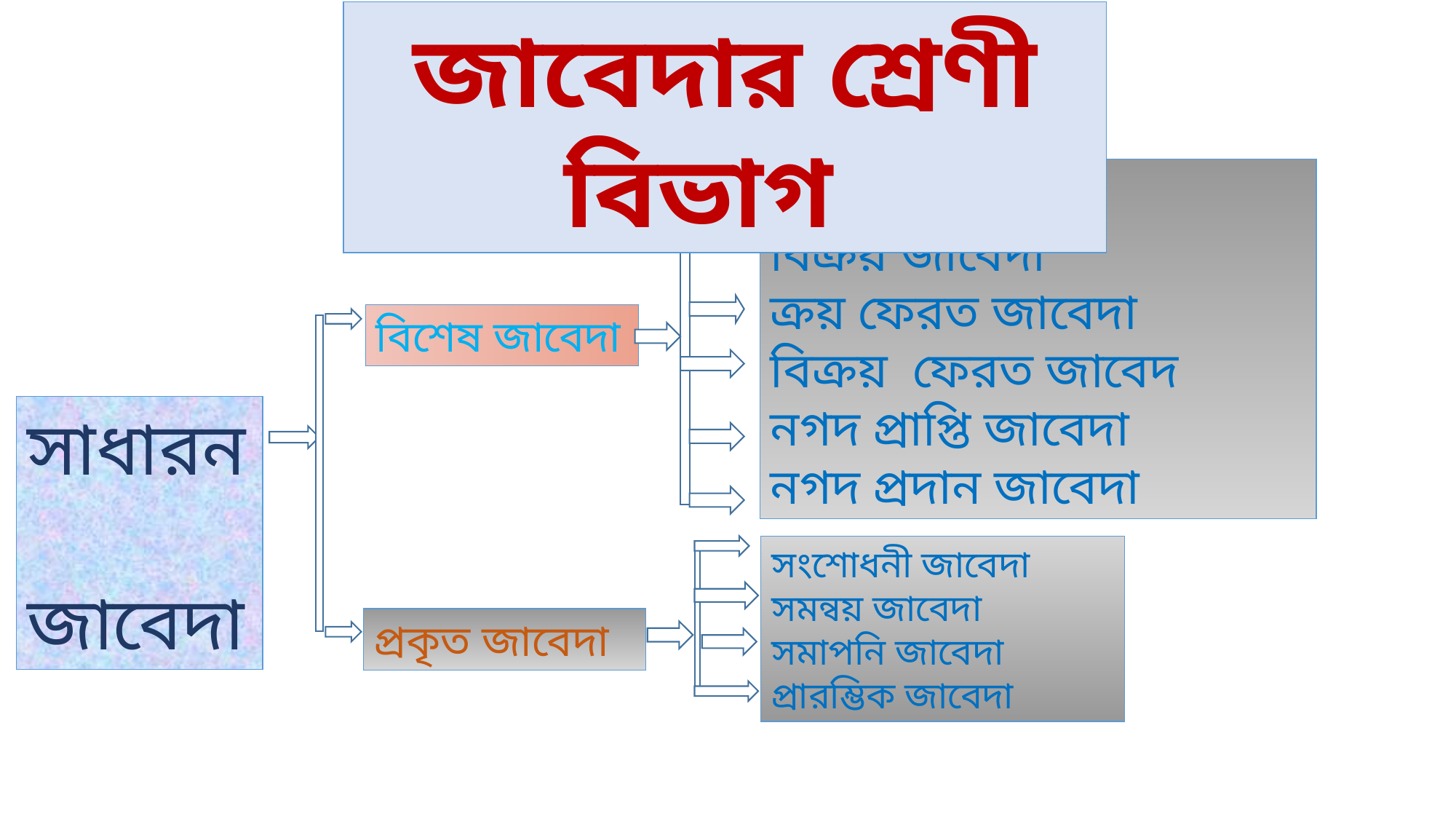

জাবেদার শ্রেণী বিভাগ
ক্রয় জাবেদা
বিক্রয় জাবেদা
ক্রয় ফেরত জাবেদা
বিক্রয়  ফেরত জাবেদ
নগদ প্রাপ্তি জাবেদা
নগদ প্রদান জাবেদা

বিশেষ জাবেদা
প্রকৃত জাবেদা

সাধারন
 জাবেদা

সংশোধনী জাবেদা
সমন্বয় জাবেদা
সমাপনি জাবেদা
প্রারম্ভিক জাবেদা